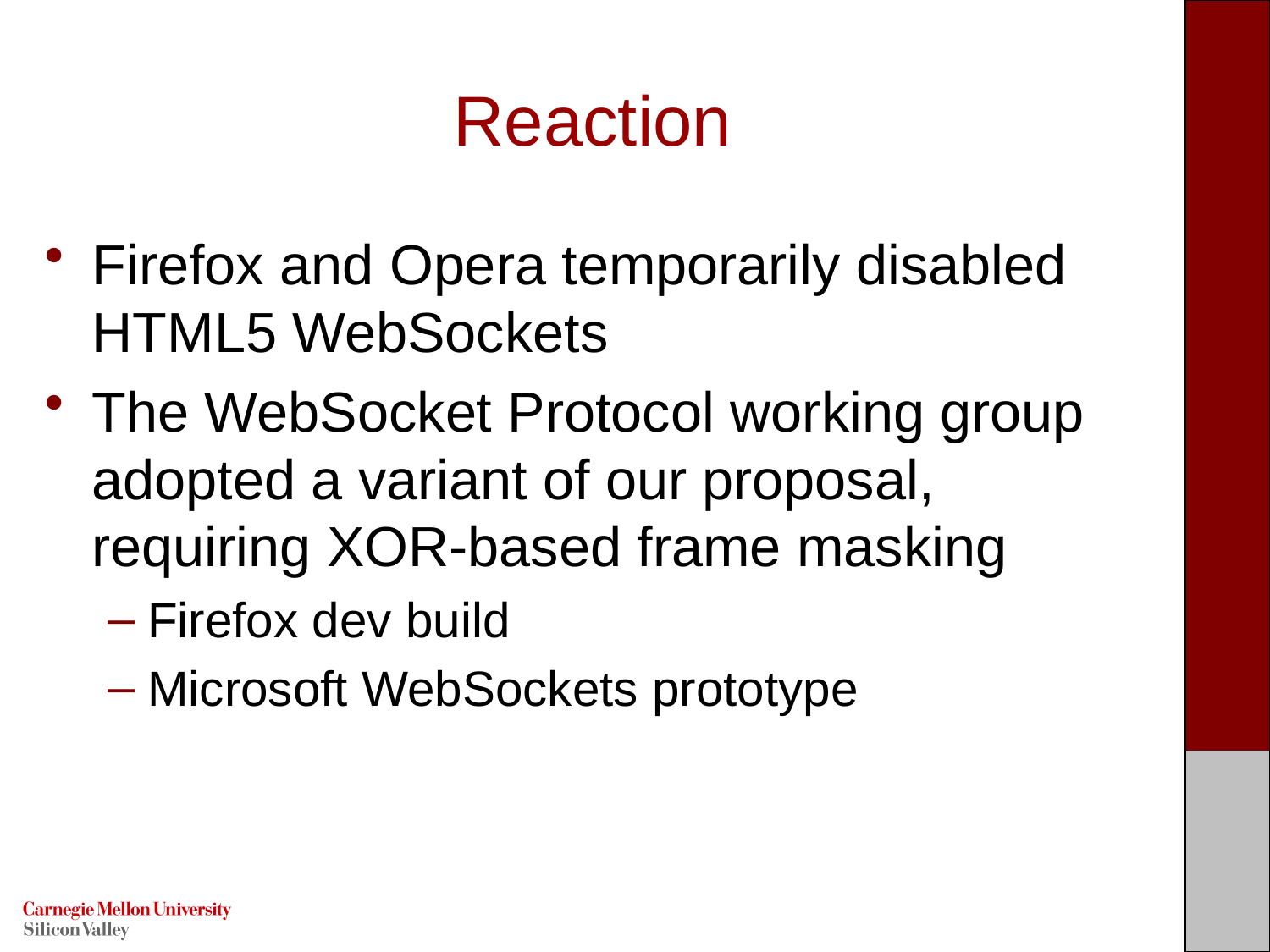

# Reaction
Firefox and Opera temporarily disabled HTML5 WebSockets
The WebSocket Protocol working group adopted a variant of our proposal, requiring XOR-based frame masking
Firefox dev build
Microsoft WebSockets prototype